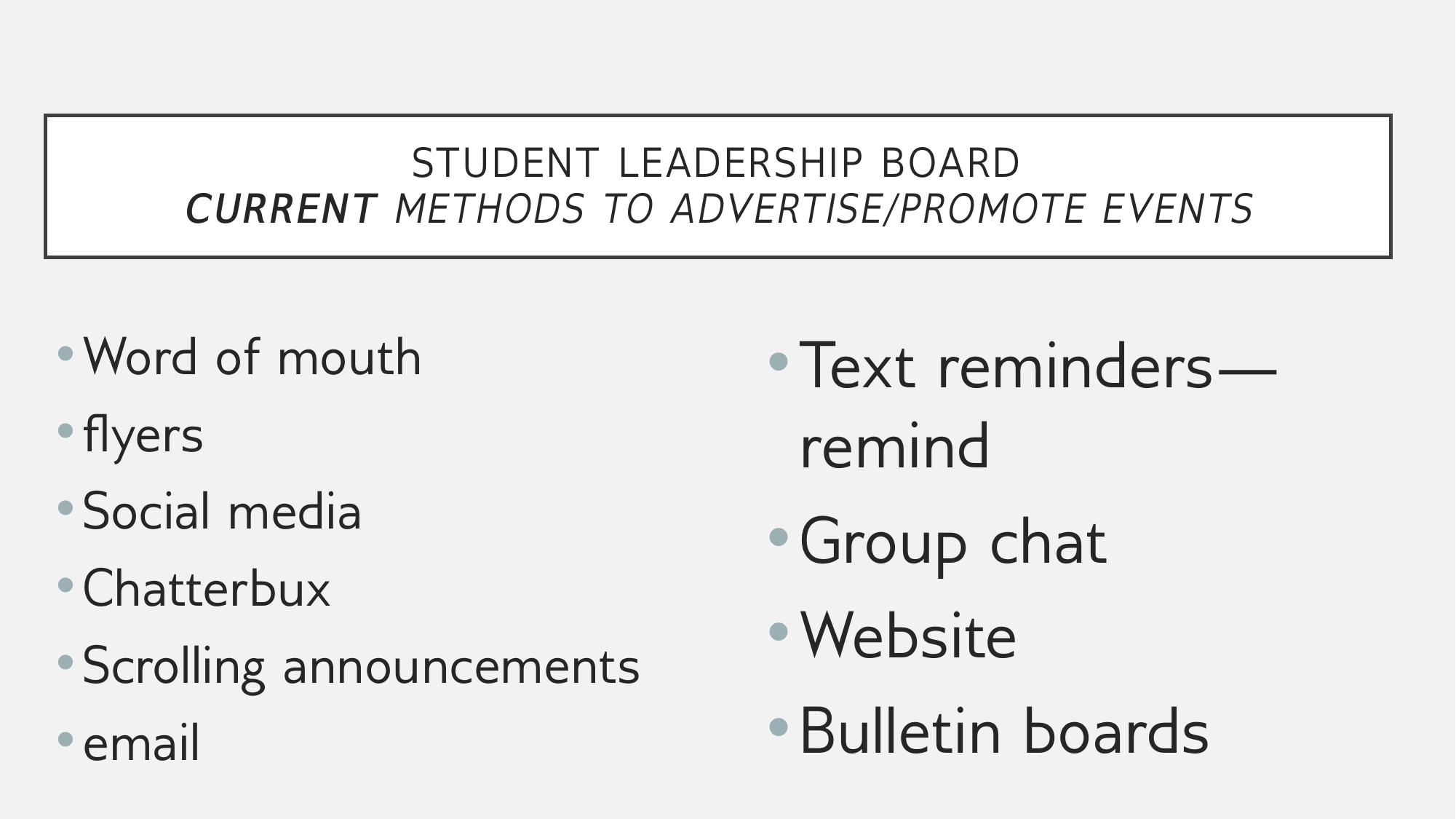

# STUDENT LEADERSHIP BOARD CURRENT METHODS TO ADVERTISE/PROMOTE EVENTS
Word of mouth
flyers
Social media
Chatterbux
Scrolling announcements
email
Text reminders—remind
Group chat
Website
Bulletin boards